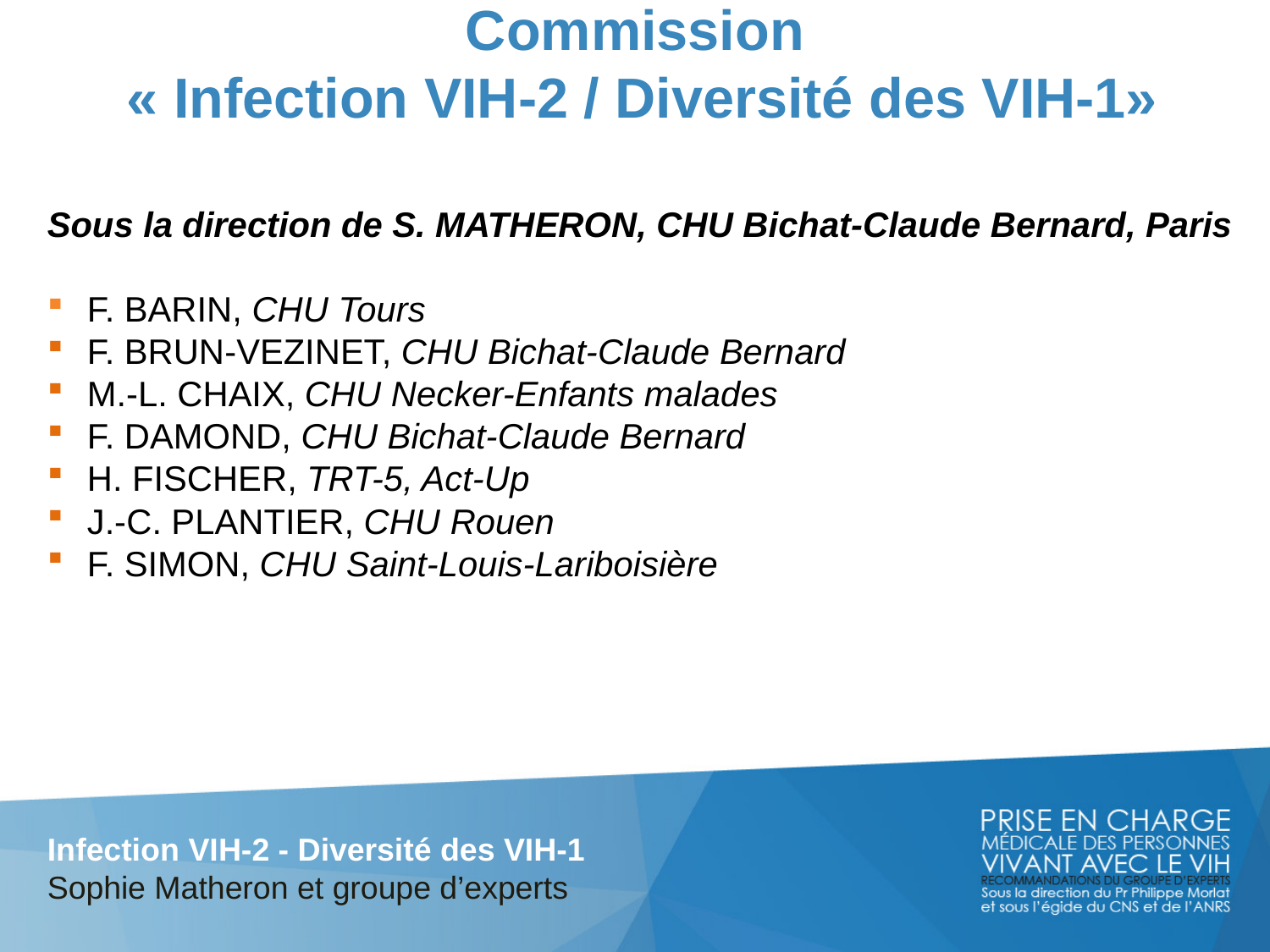

# Commission « Infection VIH-2 / Diversité des VIH-1»
Sous la direction de S. MATHERON, CHU Bichat-Claude Bernard, Paris

 F. BARIN, CHU Tours
 F. BRUN-VEZINET, CHU Bichat-Claude Bernard
 M.-L. CHAIX, CHU Necker-Enfants malades
 F. DAMOND, CHU Bichat-Claude Bernard
 H. FISCHER, TRT-5, Act-Up
 J.-C. PLANTIER, CHU Rouen
 F. SIMON, CHU Saint-Louis-Lariboisière
Infection VIH-2 - Diversité des VIH-1
Sophie Matheron et groupe d’experts